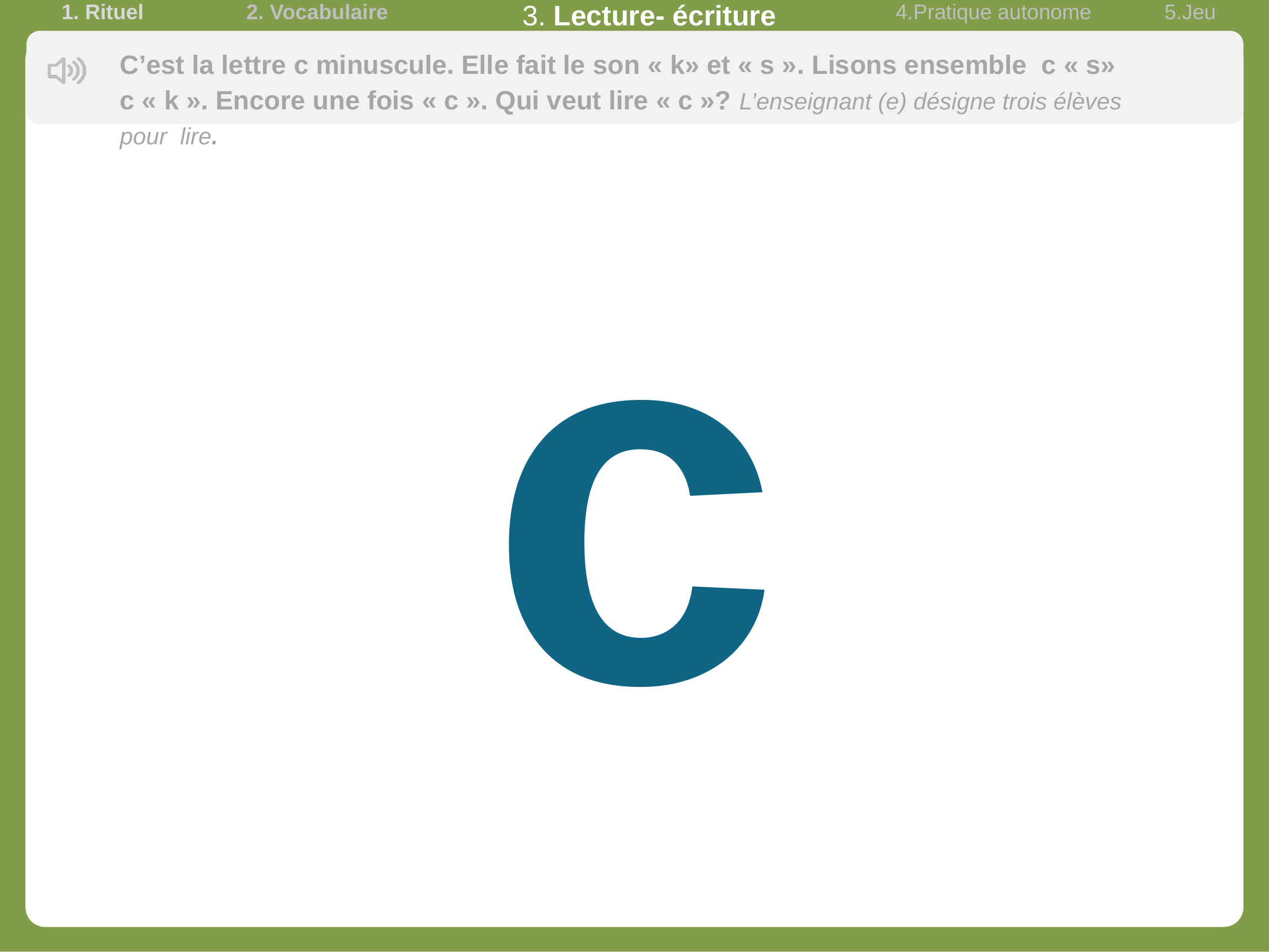

| 1. Rituel | 2. Vocabulaire | 3. Lecture- écriture | 4.Pratique autonome | 5.Jeu |
| --- | --- | --- | --- | --- |

C’est la lettre c minuscule. Elle fait le son « k» et « s ». Lisons ensemble  c « s» c « k ». Encore une fois « c ». Qui veut lire « c »? L’enseignant (e) désigne trois élèves pour  lire.

c